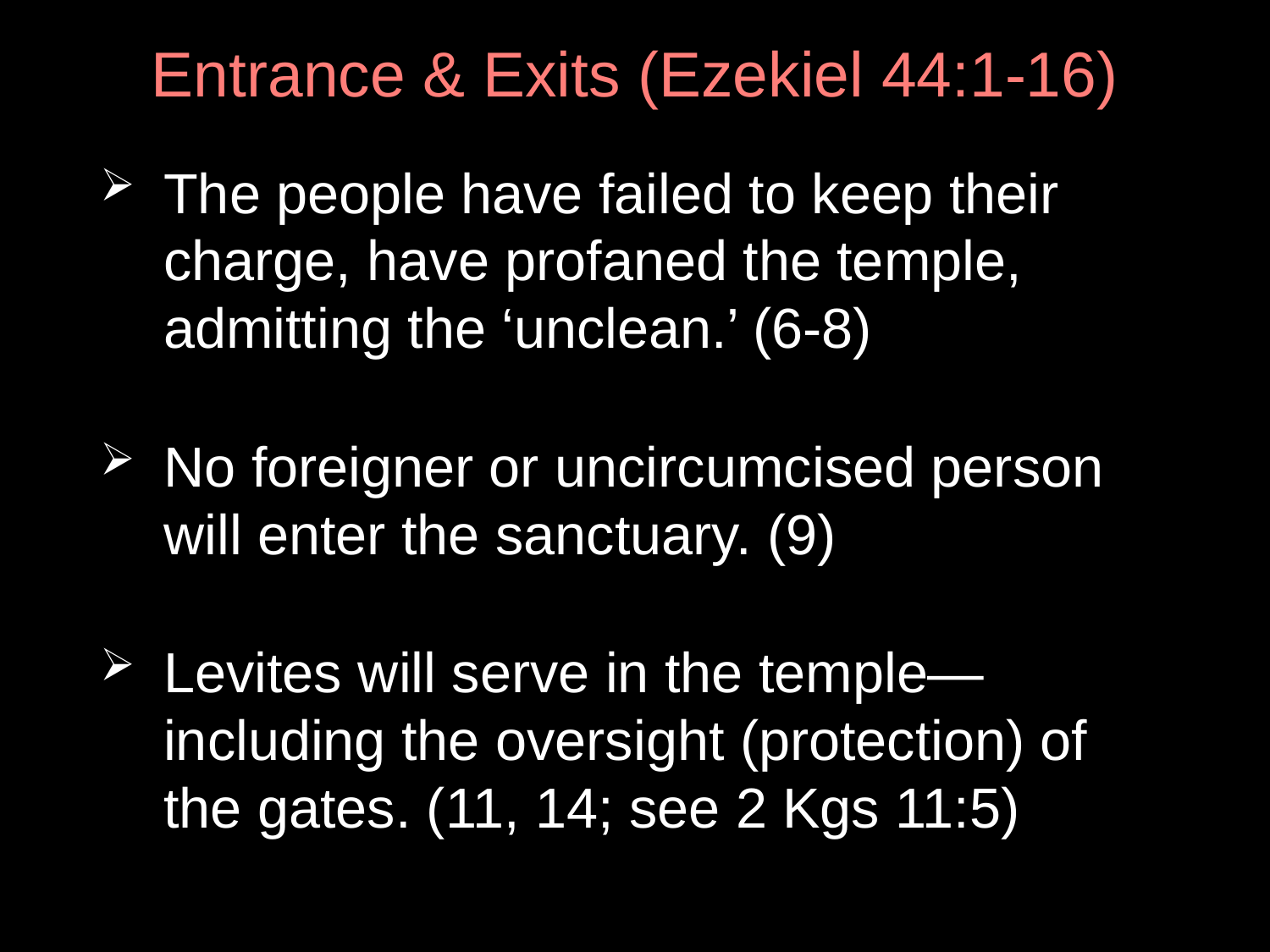

# Entrance & Exits (Ezekiel 44:1-16)
The people have failed to keep their charge, have profaned the temple, admitting the ‘unclean.’ (6-8)
No foreigner or uncircumcised person will enter the sanctuary. (9)
Levites will serve in the temple—including the oversight (protection) of the gates. (11, 14; see 2 Kgs 11:5)